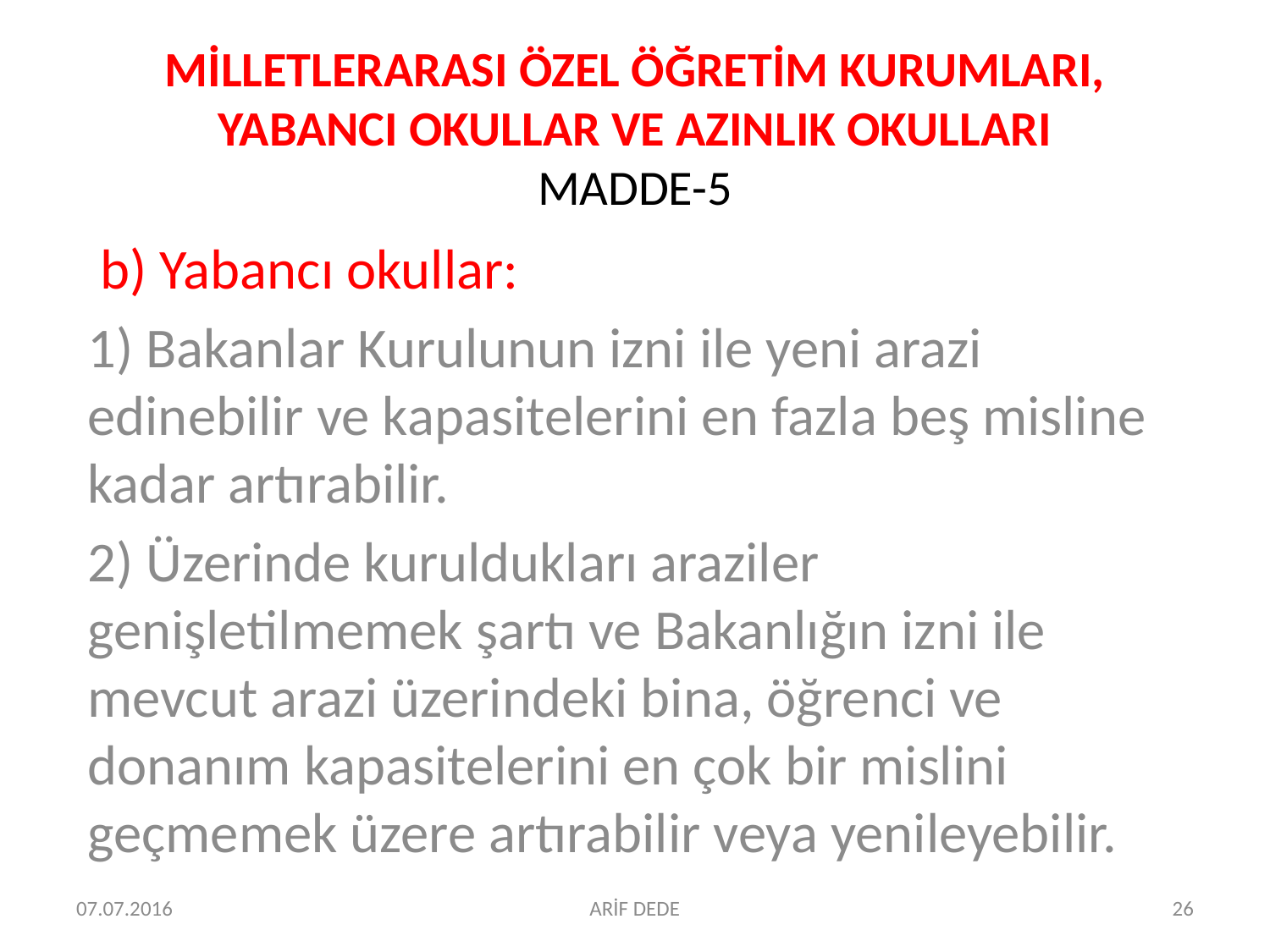

# MİLLETLERARASI ÖZEL ÖĞRETİM KURUMLARI, YABANCI OKULLAR VE AZINLIK OKULLARI MADDE-5
 b) Yabancı okullar:
1) Bakanlar Kurulunun izni ile yeni arazi edinebilir ve kapasitelerini en fazla beş misline kadar artırabilir.
2) Üzerinde kuruldukları araziler genişletilmemek şartı ve Bakanlığın izni ile mevcut arazi üzerindeki bina, öğrenci ve donanım kapasitelerini en çok bir mislini geçmemek üzere artırabilir veya yenileyebilir.

07.07.2016
ARİF DEDE
26